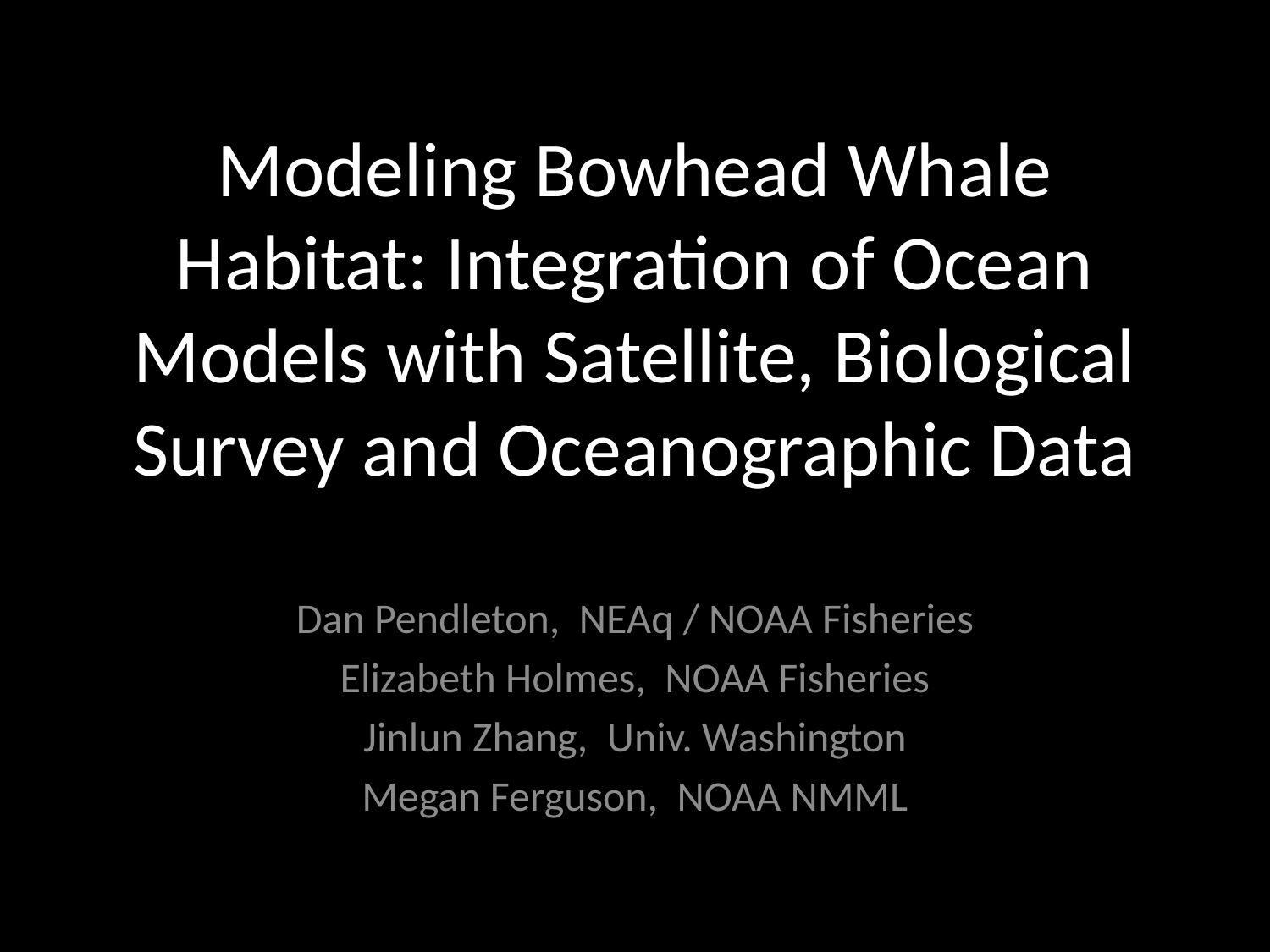

# Modeling Bowhead Whale Habitat: Integration of Ocean Models with Satellite, Biological Survey and Oceanographic Data
Dan Pendleton,  NEAq / NOAA Fisheries
Elizabeth Holmes,  NOAA Fisheries
Jinlun Zhang,  Univ. Washington
Megan Ferguson,  NOAA NMML